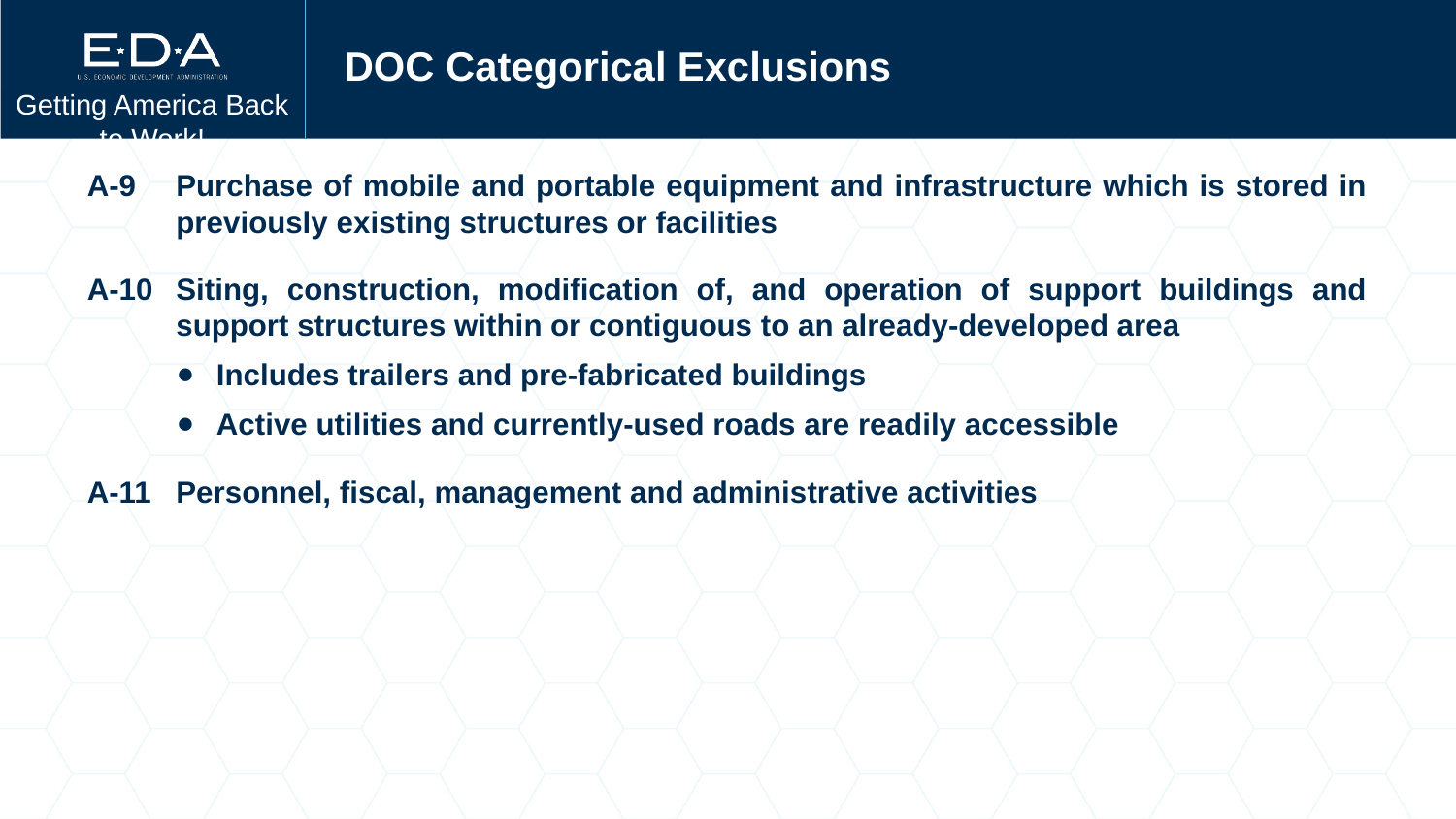

# DOC Categorical Exclusions
A-9	Purchase of mobile and portable equipment and infrastructure which is stored in previously existing structures or facilities
A-10	Siting, construction, modification of, and operation of support buildings and support structures within or contiguous to an already-developed area
Includes trailers and pre-fabricated buildings
Active utilities and currently-used roads are readily accessible
A-11	Personnel, fiscal, management and administrative activities